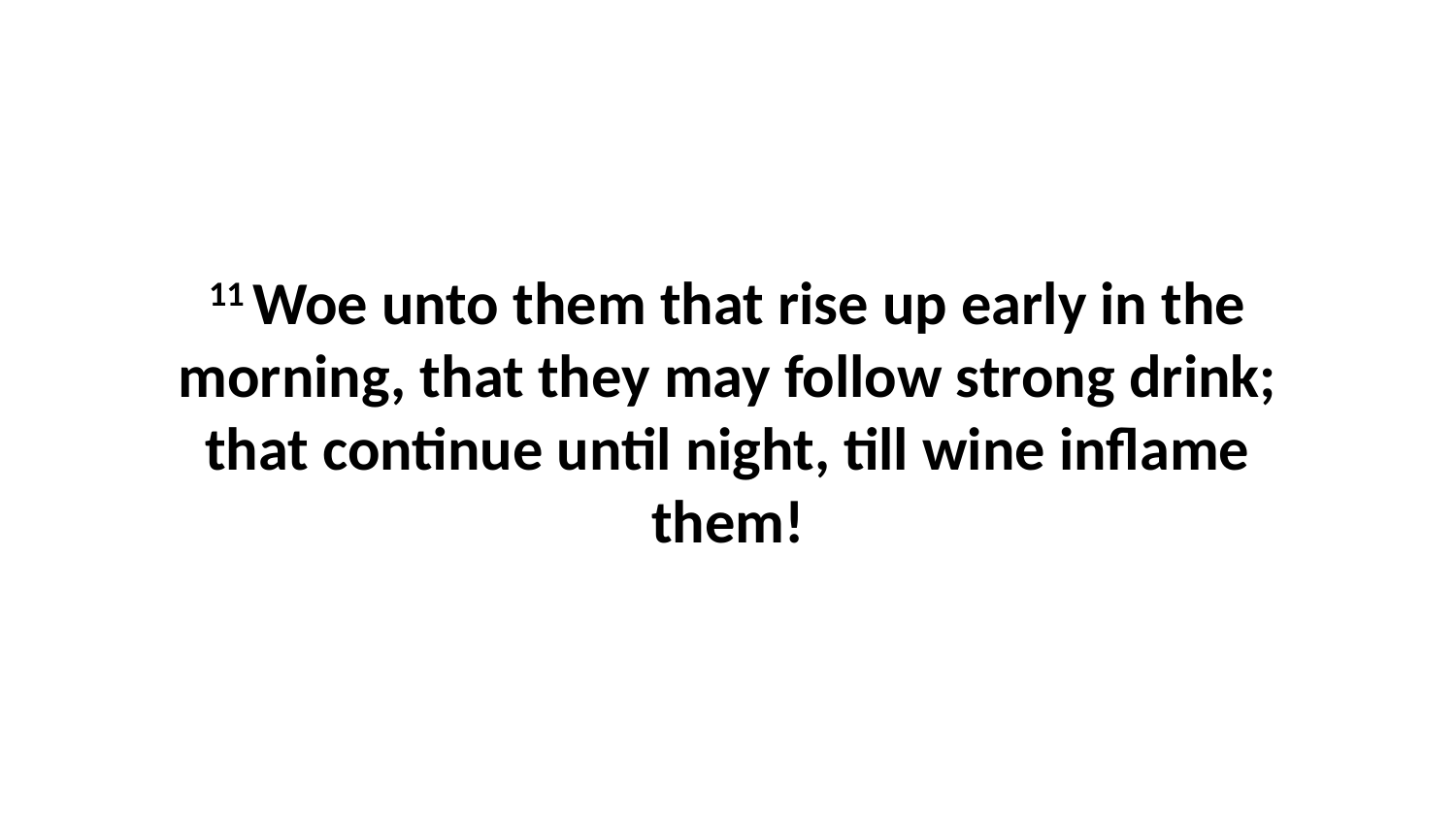

11 Woe unto them that rise up early in the morning, that they may follow strong drink; that continue until night, till wine inflame them!